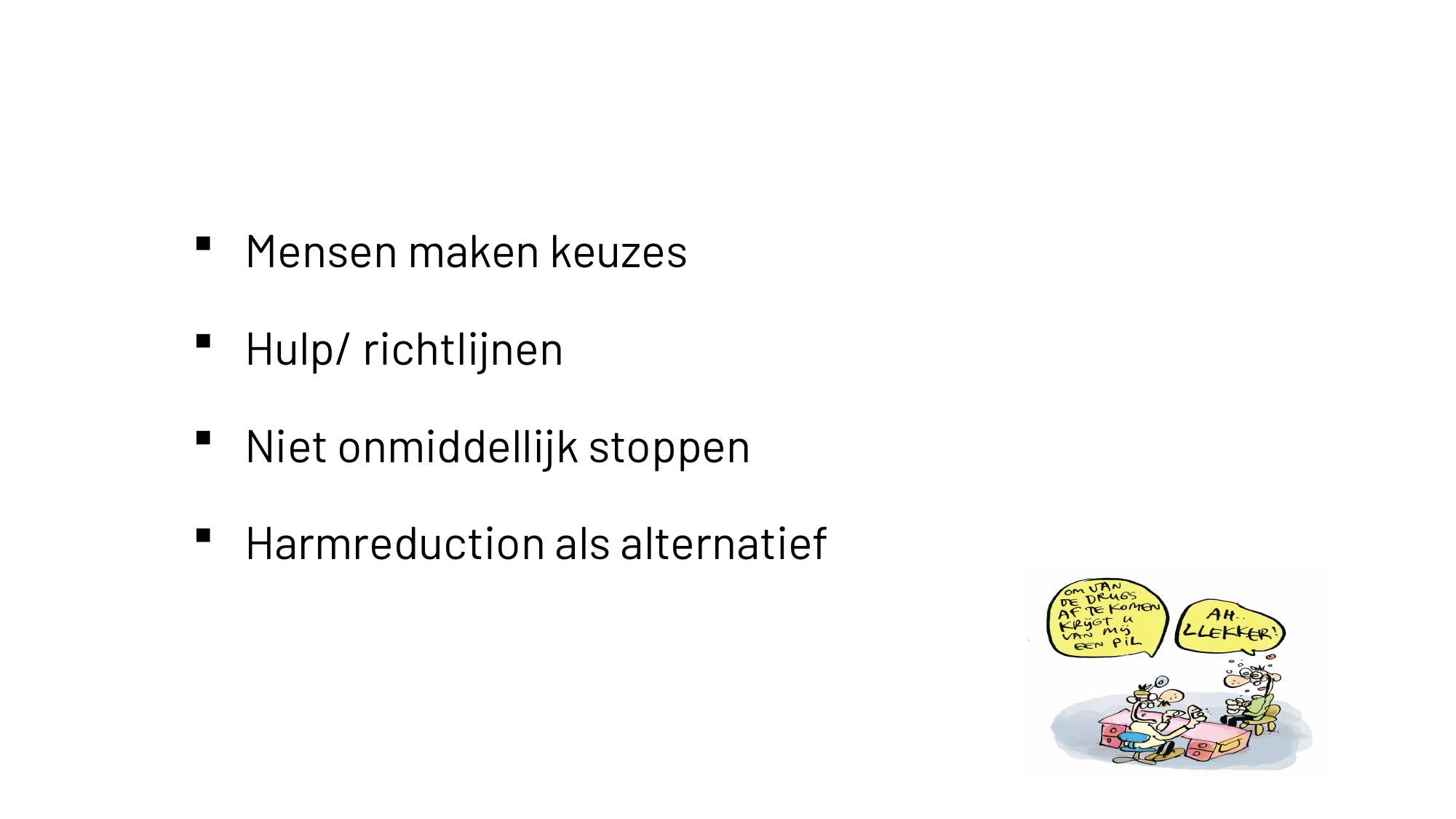

Mensen maken keuzes
Hulp/ richtlijnen
Niet onmiddellijk stoppen
Harmreduction als alternatief